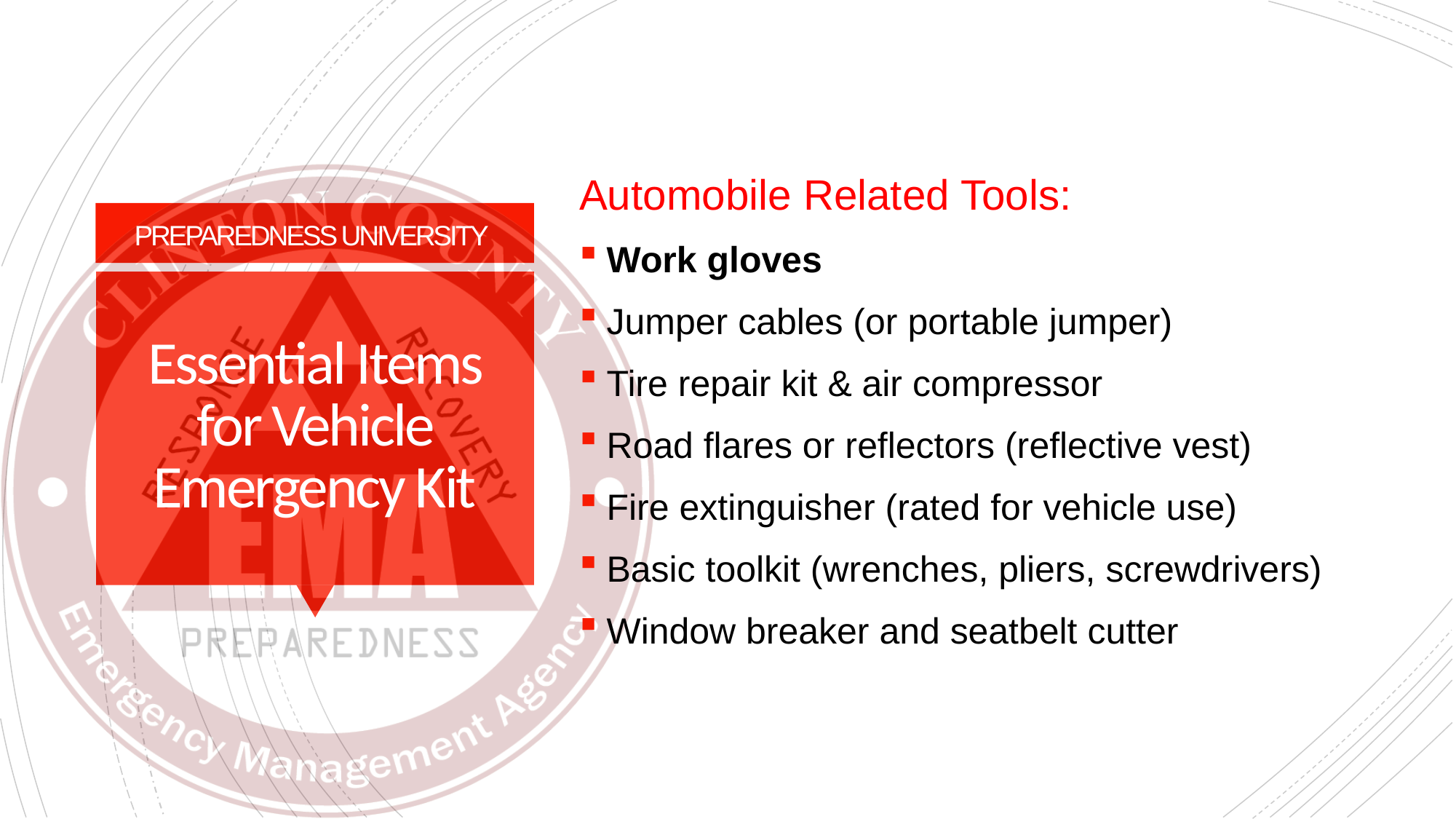

Automobile Related Tools:
Work gloves
Jumper cables (or portable jumper)
Tire repair kit & air compressor
Road flares or reflectors (reflective vest)
Fire extinguisher (rated for vehicle use)
Basic toolkit (wrenches, pliers, screwdrivers)
Window breaker and seatbelt cutter
# Essential Items for Vehicle Emergency Kit